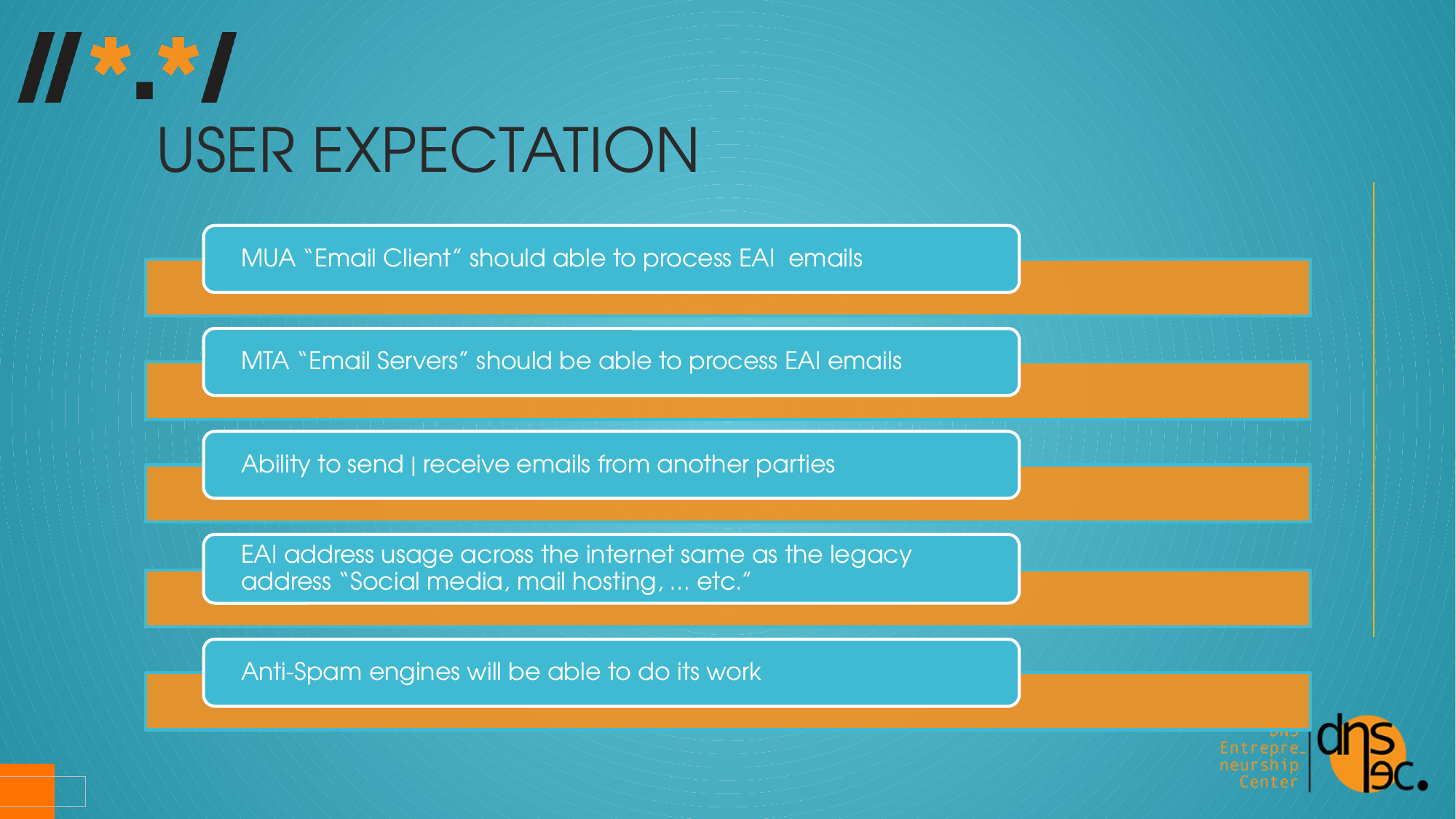

# User Expectation
MUA “Email Client” should able to process EAI  emails
MTA “Email Servers” should be able to process EAI emails
Ability to send | receive emails from another parties
EAI address usage across the internet same as the legacy address “Social media, mail hosting, … etc.”
Anti-Spam engines will be able to do its work